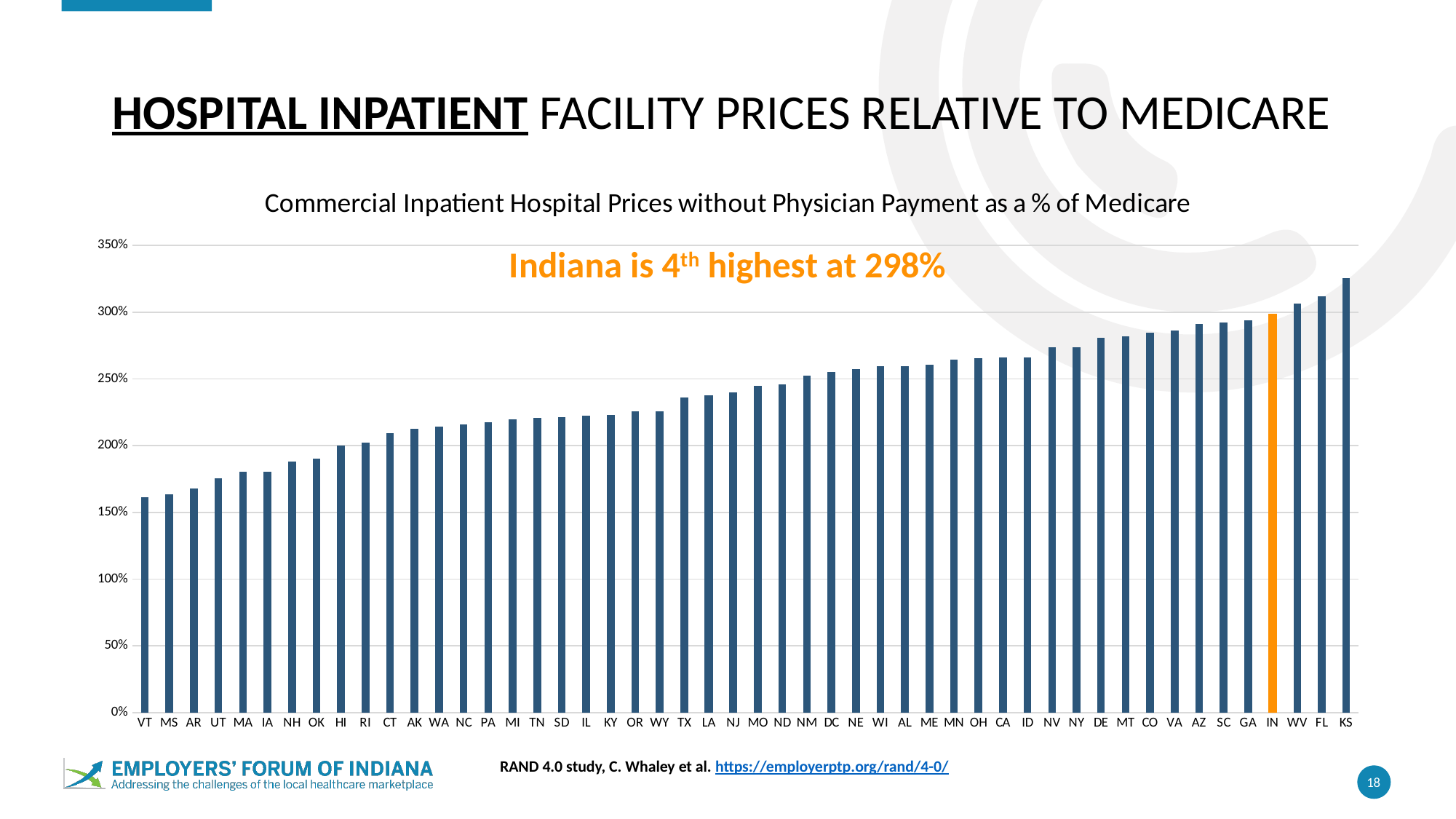

# Hospital Inpatient facility prices relative to Medicare

### Chart: Commercial Inpatient Hospital Prices without Physician Payment as a % of Medicare

| Category | Relative price, inpatient facility |
|---|---|
| VT | 1.61563388150412 |
| MS | 1.63271743277963 |
| AR | 1.67656349929238 |
| UT | 1.7570343951082 |
| MA | 1.8037303417351 |
| IA | 1.80436798785346 |
| NH | 1.87810822094546 |
| OK | 1.90451795938713 |
| HI | 2.0035309407115 |
| RI | 2.02384633911077 |
| CT | 2.09102958966603 |
| AK | 2.12355218445602 |
| WA | 2.14448717668253 |
| NC | 2.15737364597052 |
| PA | 2.17443373712472 |
| MI | 2.19894780388791 |
| TN | 2.20932814793958 |
| SD | 2.21370185572697 |
| IL | 2.22711949916617 |
| KY | 2.22898286352844 |
| OR | 2.25649895152926 |
| WY | 2.25706119096151 |
| TX | 2.3620684656538 |
| LA | 2.37685118285909 |
| NJ | 2.40045407839321 |
| MO | 2.44641901437966 |
| ND | 2.45860654028735 |
| NM | 2.52710367460925 |
| DC | 2.55389474512543 |
| NE | 2.57522568966677 |
| WI | 2.59498854908379 |
| AL | 2.59693964318802 |
| ME | 2.60682044997977 |
| MN | 2.64492911666286 |
| OH | 2.65287325373753 |
| CA | 2.65873724633839 |
| ID | 2.66242787903529 |
| NV | 2.73570087547057 |
| NY | 2.7359462709616 |
| DE | 2.80894629007672 |
| MT | 2.8207517384454 |
| CO | 2.84408215477031 |
| VA | 2.86330687345929 |
| AZ | 2.91129506023969 |
| SC | 2.92500164743009 |
| GA | 2.93930781132745 |
| IN | 2.98456218251382 |
| WV | 3.06386902303086 |
| FL | 3.12073315209993 |
| KS | 3.25596362453667 |
RAND 4.0 study, C. Whaley et al. https://employerptp.org/rand/4-0/
18